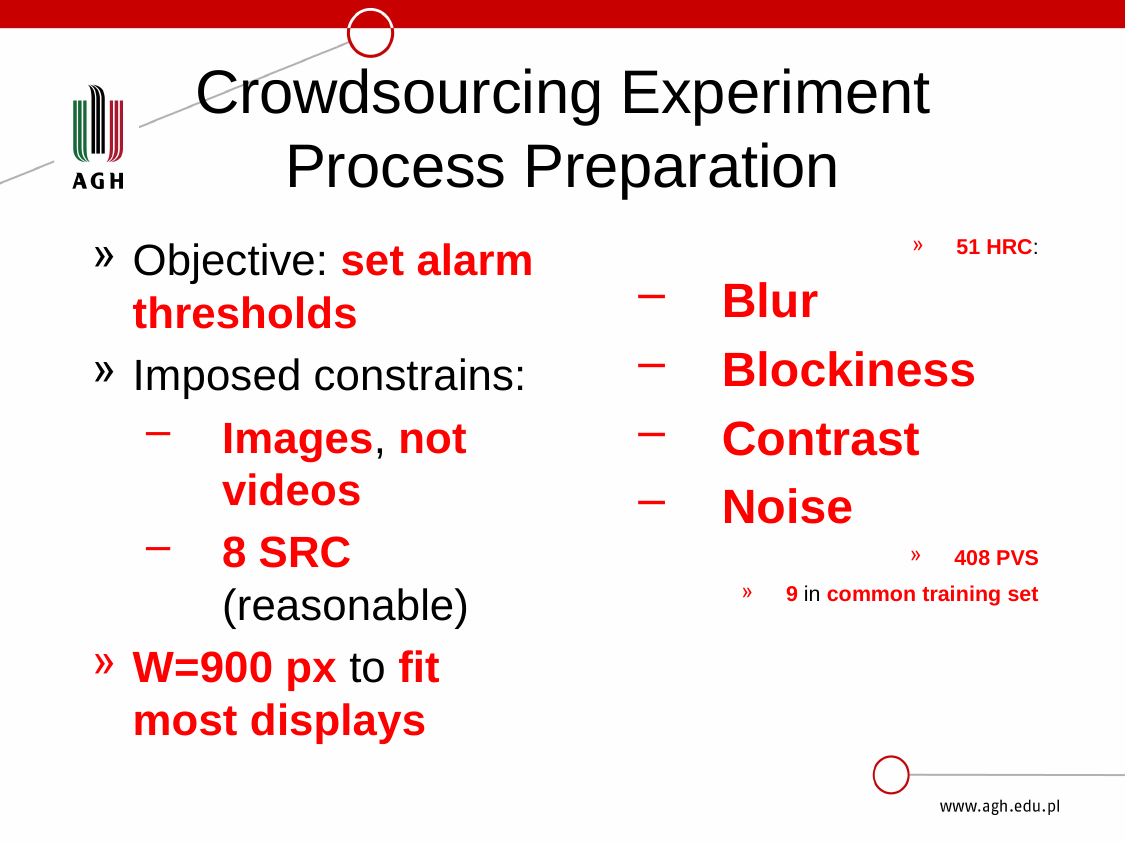

# Crowdsourcing Experiment Process Preparation
Objective: set alarm thresholds
Imposed constrains:
Images, not videos
8 SRC (reasonable)
W=900 px to fit most displays
51 HRC:
Blur
Blockiness
Contrast
Noise
408 PVS
9 in common training set